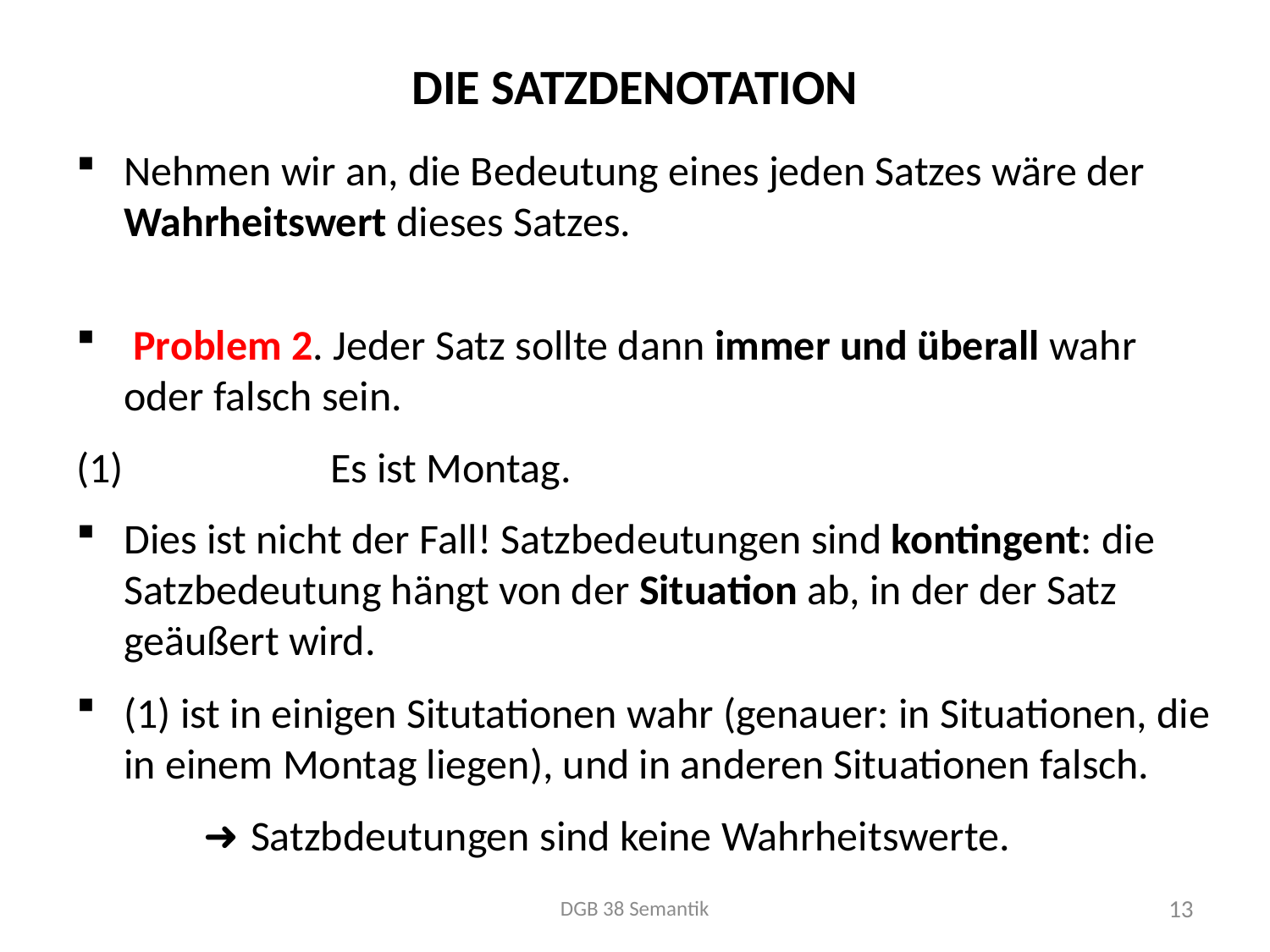

# Die Satzdenotation
Nehmen wir an, die Bedeutung eines jeden Satzes wäre der Wahrheitswert dieses Satzes.

 Problem 2. Jeder Satz sollte dann immer und überall wahr oder falsch sein.
(1)		Es ist Montag.
Dies ist nicht der Fall! Satzbedeutungen sind kontingent: die Satzbedeutung hängt von der Situation ab, in der der Satz geäußert wird.
(1) ist in einigen Situtationen wahr (genauer: in Situationen, die in einem Montag liegen), und in anderen Situationen falsch.
	➜ Satzbdeutungen sind keine Wahrheitswerte.
DGB 38 Semantik
13